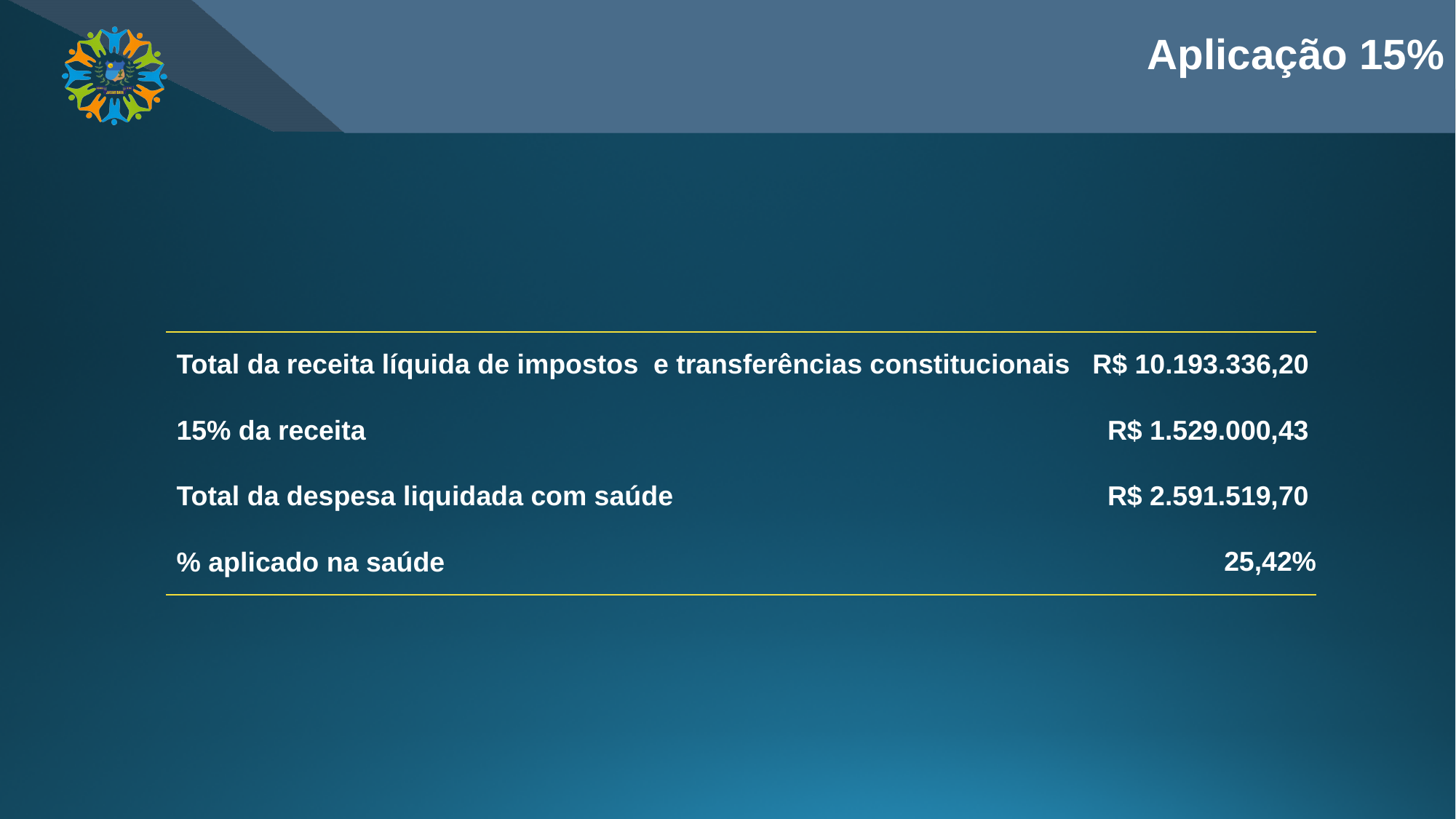

Aplicação 15%
| Total da receita líquida de impostos e transferências constitucionais | R$ 10.193.336,20 |
| --- | --- |
| 15% da receita | R$ 1.529.000,43 |
| Total da despesa liquidada com saúde | R$ 2.591.519,70 |
| % aplicado na saúde | 25,42% |